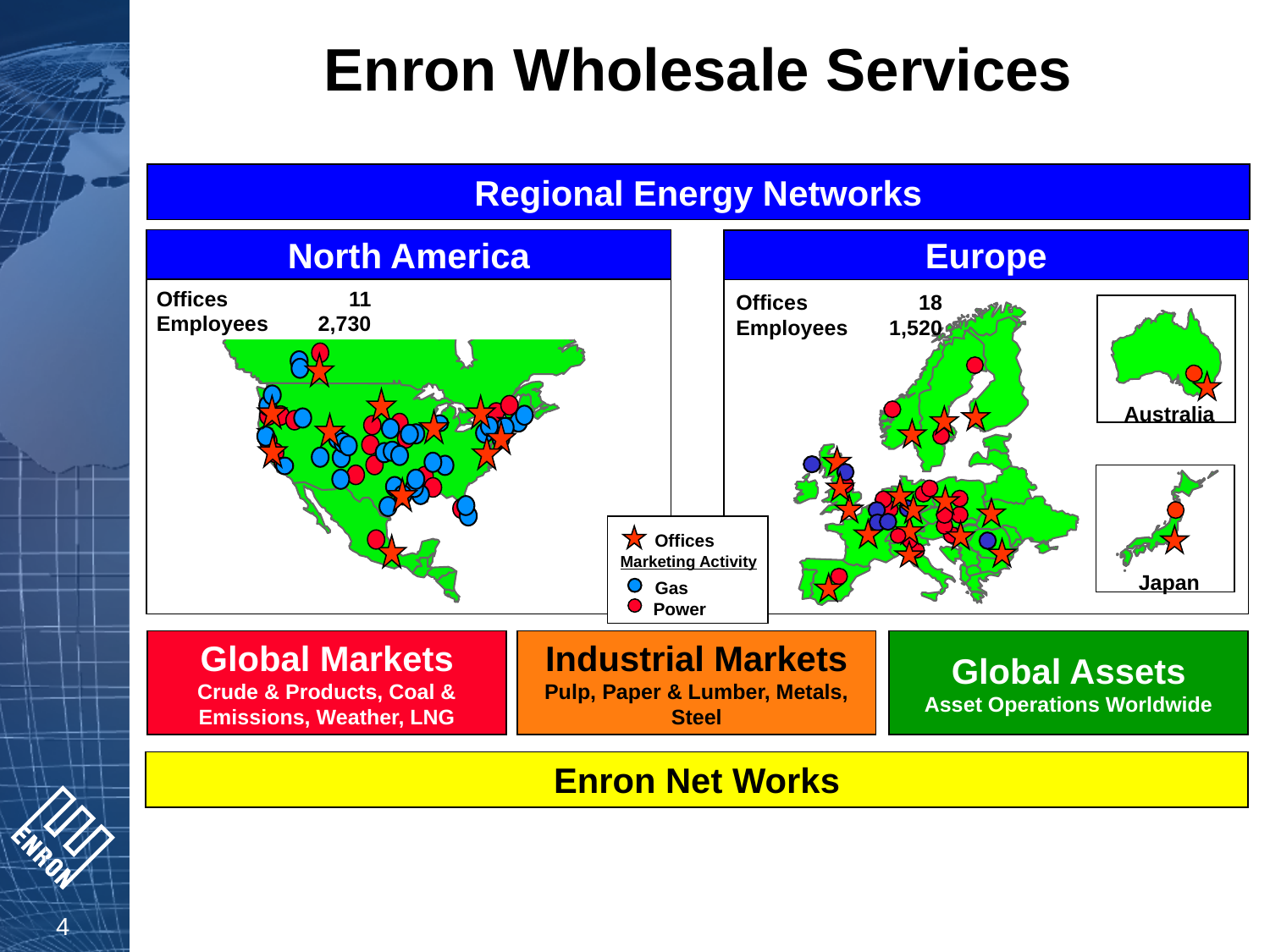

# Enron Wholesale Services
Regional Energy Networks
North America
Europe

Offices	11
Employees	2,730
Offices	18
Employees	1,520

Australia

Offices

Marketing Activity

Japan

Gas

Power

Global Markets
Crude & Products, Coal & Emissions, Weather, LNG
Industrial Markets
Pulp, Paper & Lumber, Metals, Steel
Global Assets
Asset Operations Worldwide
Enron Net Works